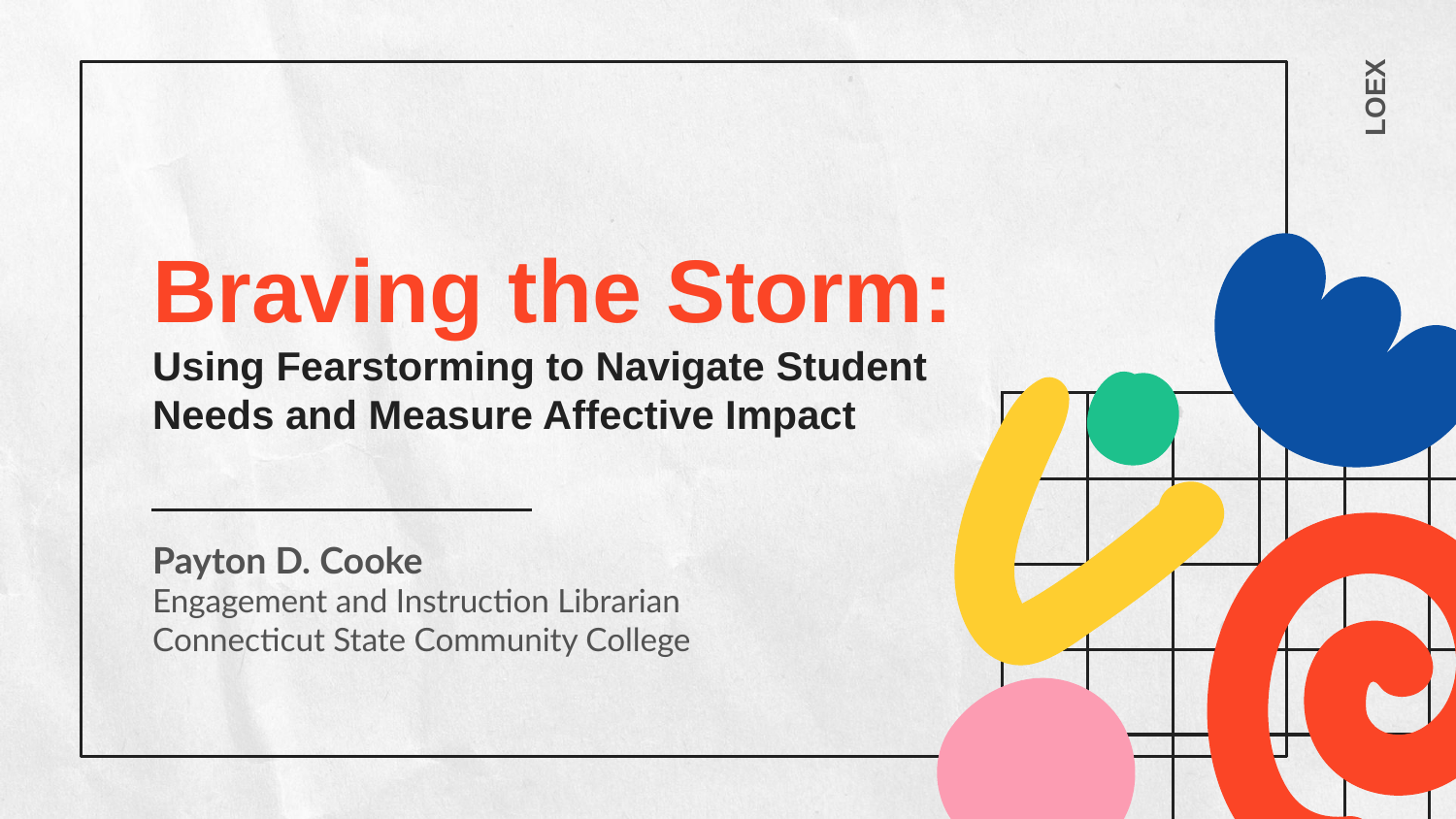

LOEX
# Braving the Storm: Using Fearstorming to Navigate Student Needs and Measure Affective Impact
Payton D. Cooke
Engagement and Instruction Librarian
Connecticut State Community College